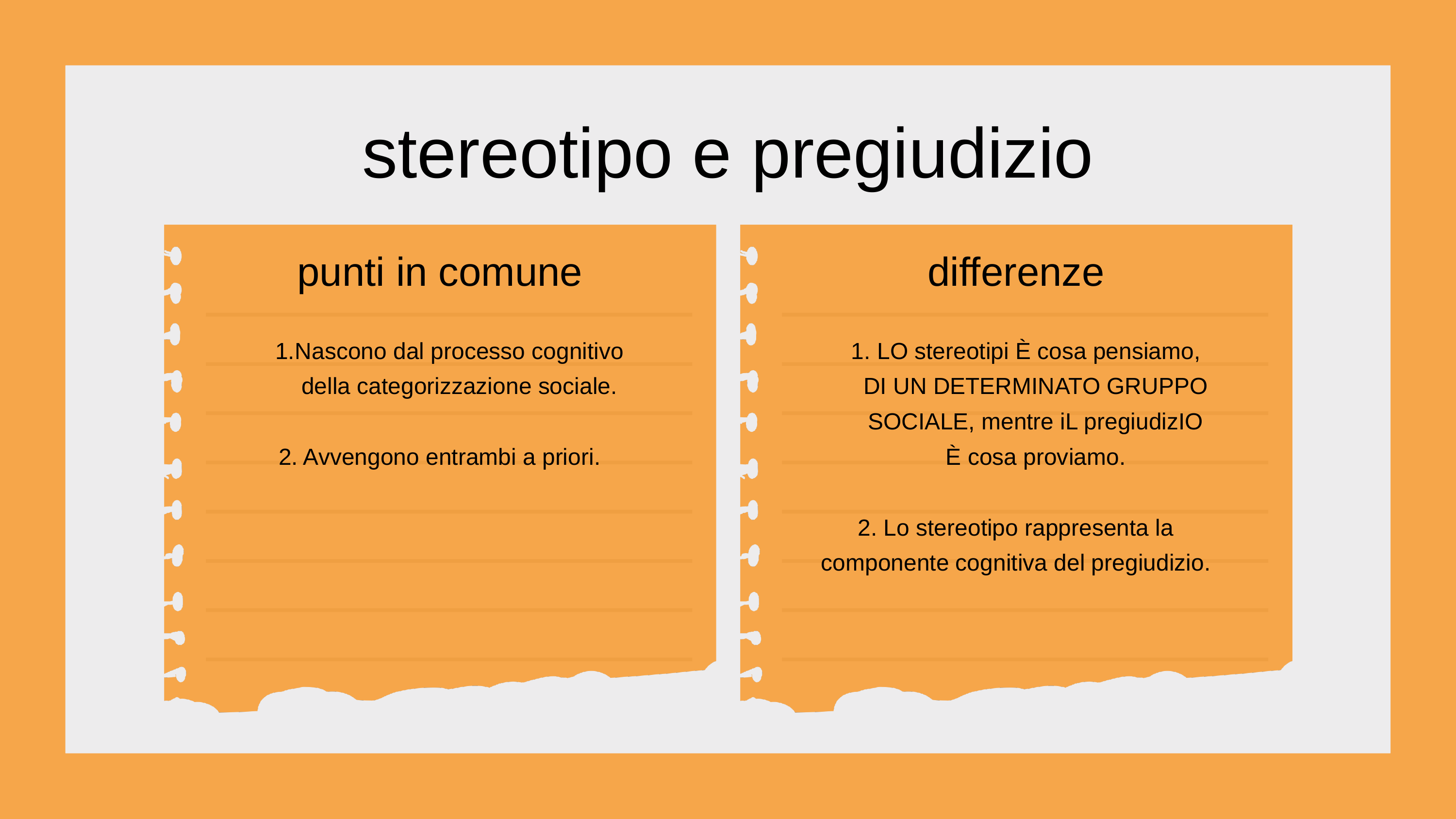

stereotipo e pregiudizio

punti in comune
differenze
Nascono dal processo cognitivo della categorizzazione sociale.

2. Avvengono entrambi a priori.

 LO stereotipi È cosa pensiamo, DI UN DETERMINATO GRUPPO SOCIALE, mentre iL pregiudizIO È cosa proviamo.

2. Lo stereotipo rappresenta la componente cognitiva del pregiudizio.